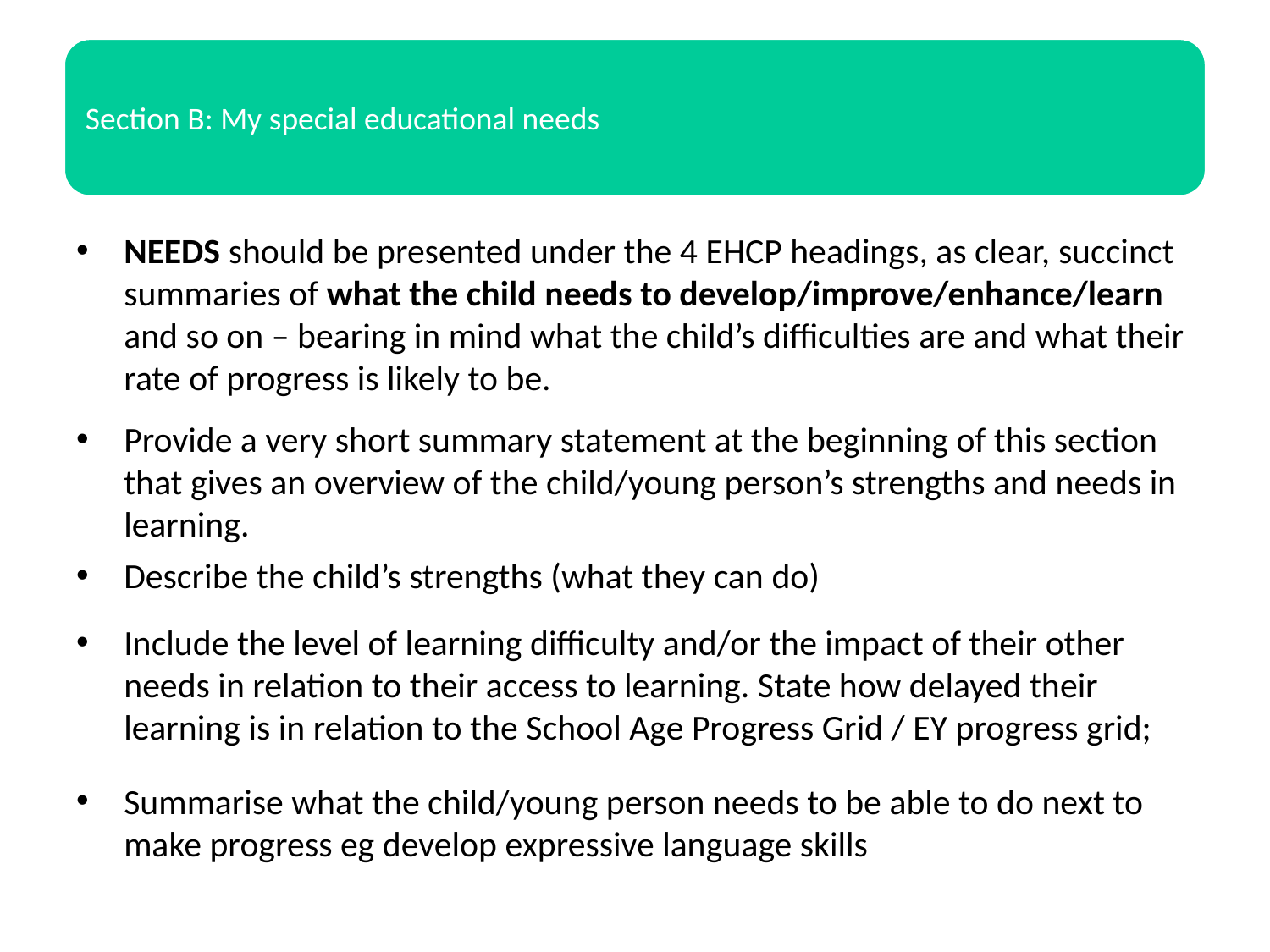

Section B: My special educational needs
NEEDS should be presented under the 4 EHCP headings, as clear, succinct summaries of what the child needs to develop/improve/enhance/learn and so on – bearing in mind what the child’s difficulties are and what their rate of progress is likely to be.

Provide a very short summary statement at the beginning of this section that gives an overview of the child/young person’s strengths and needs in learning.

Describe the child’s strengths (what they can do)

Include the level of learning difficulty and/or the impact of their other needs in relation to their access to learning. State how delayed their learning is in relation to the School Age Progress Grid / EY progress grid;

Summarise what the child/young person needs to be able to do next to make progress eg develop expressive language skills